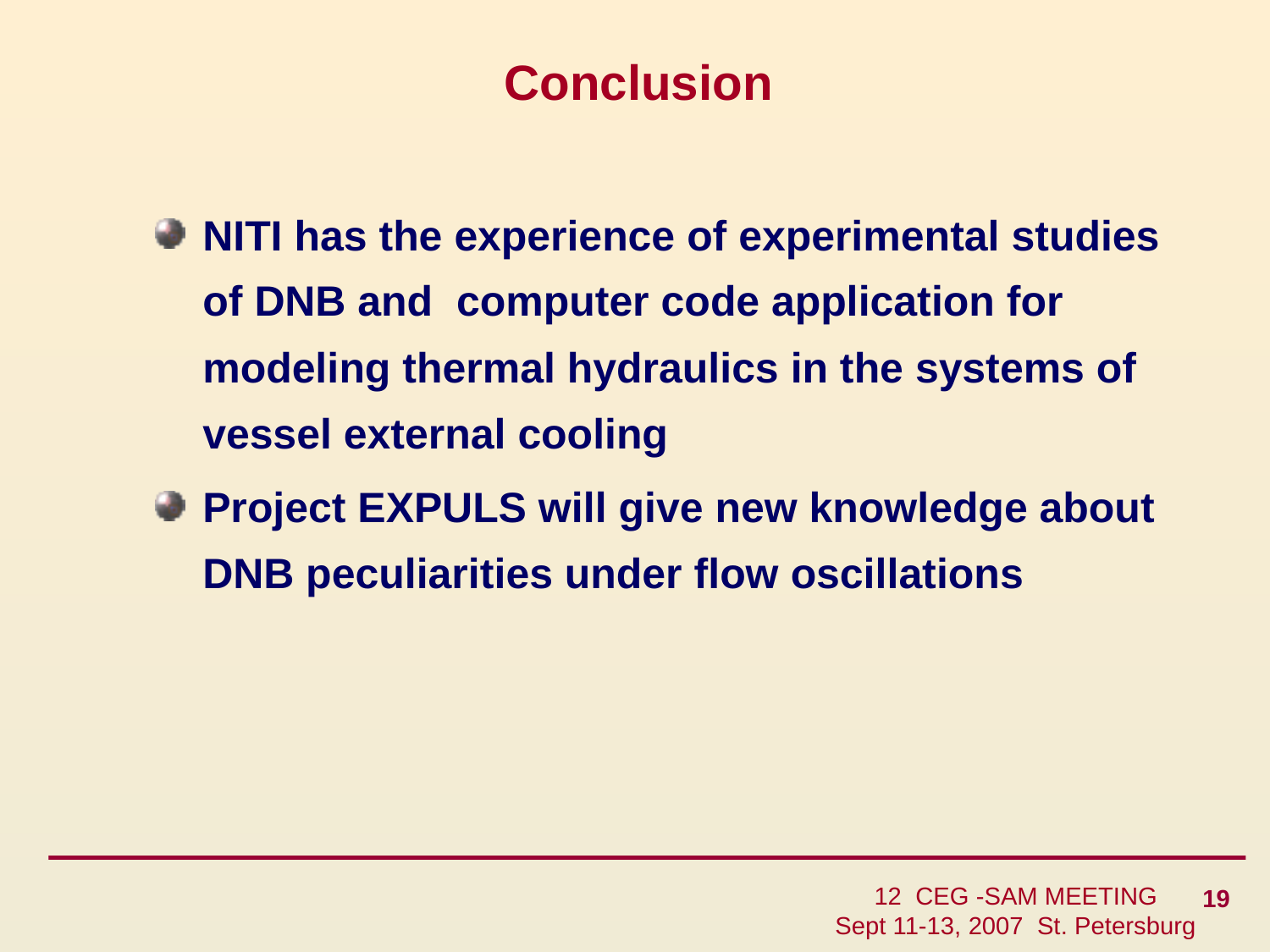

# Conclusion
NITI has the experience of experimental studies of DNB and  computer code application for modeling thermal hydraulics in the systems of vessel external cooling
Project EXPULS will give new knowledge about DNB peculiarities under flow oscillations

19
12  CEG -SAM MEETING
Sept 11-13, 2007  St. Petersburg